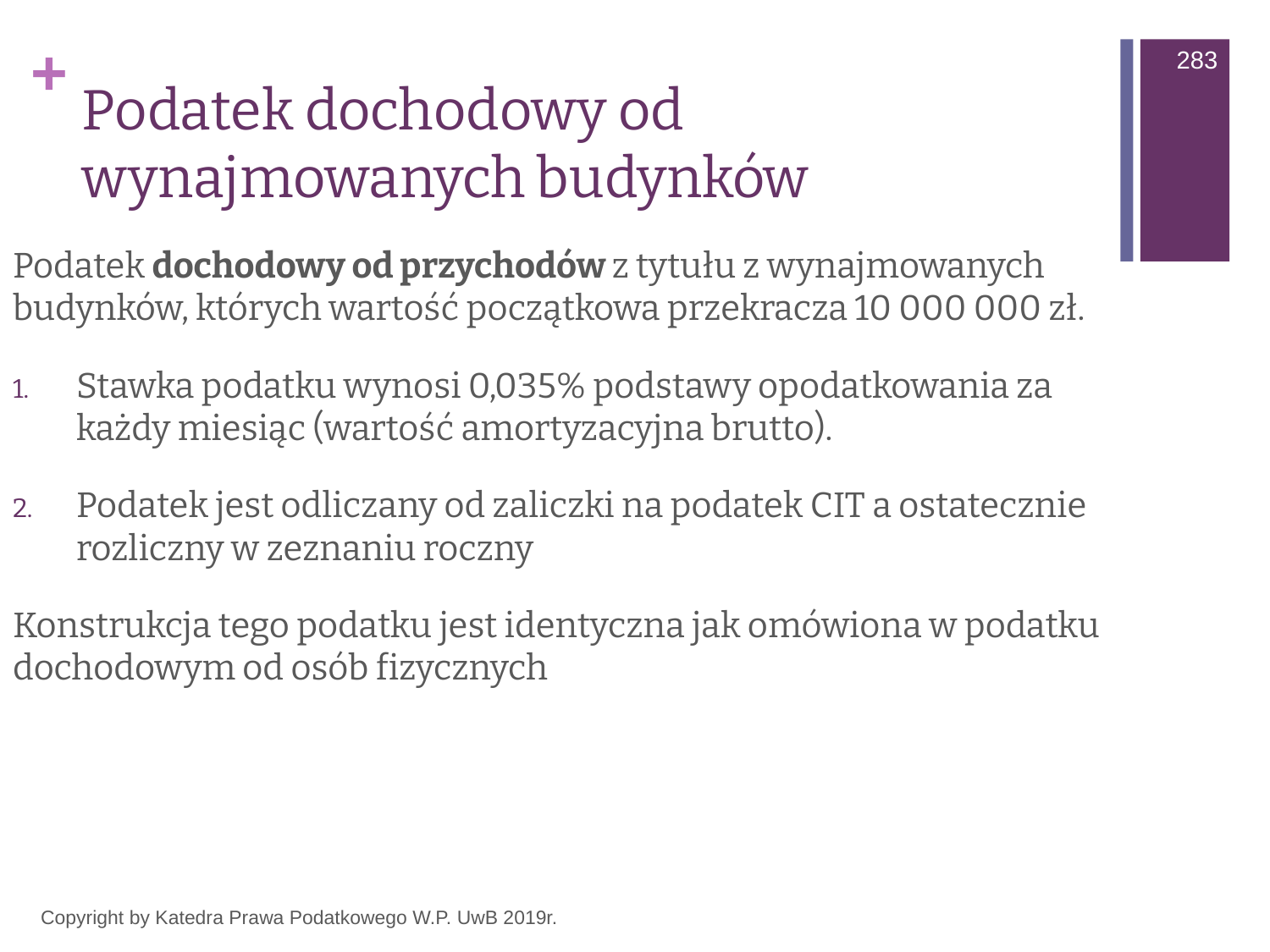

283
# Podatek dochodowy od wynajmowanych budynków
Podatek dochodowy od przychodów z tytułu z wynajmowanych budynków, których wartość początkowa przekracza 10 000 000 zł.
Stawka podatku wynosi 0,035% podstawy opodatkowania za każdy miesiąc (wartość amortyzacyjna brutto).
Podatek jest odliczany od zaliczki na podatek CIT a ostatecznie rozliczny w zeznaniu roczny
Konstrukcja tego podatku jest identyczna jak omówiona w podatku dochodowym od osób fizycznych

Copyright by Katedra Prawa Podatkowego W.P. UwB 2019r.